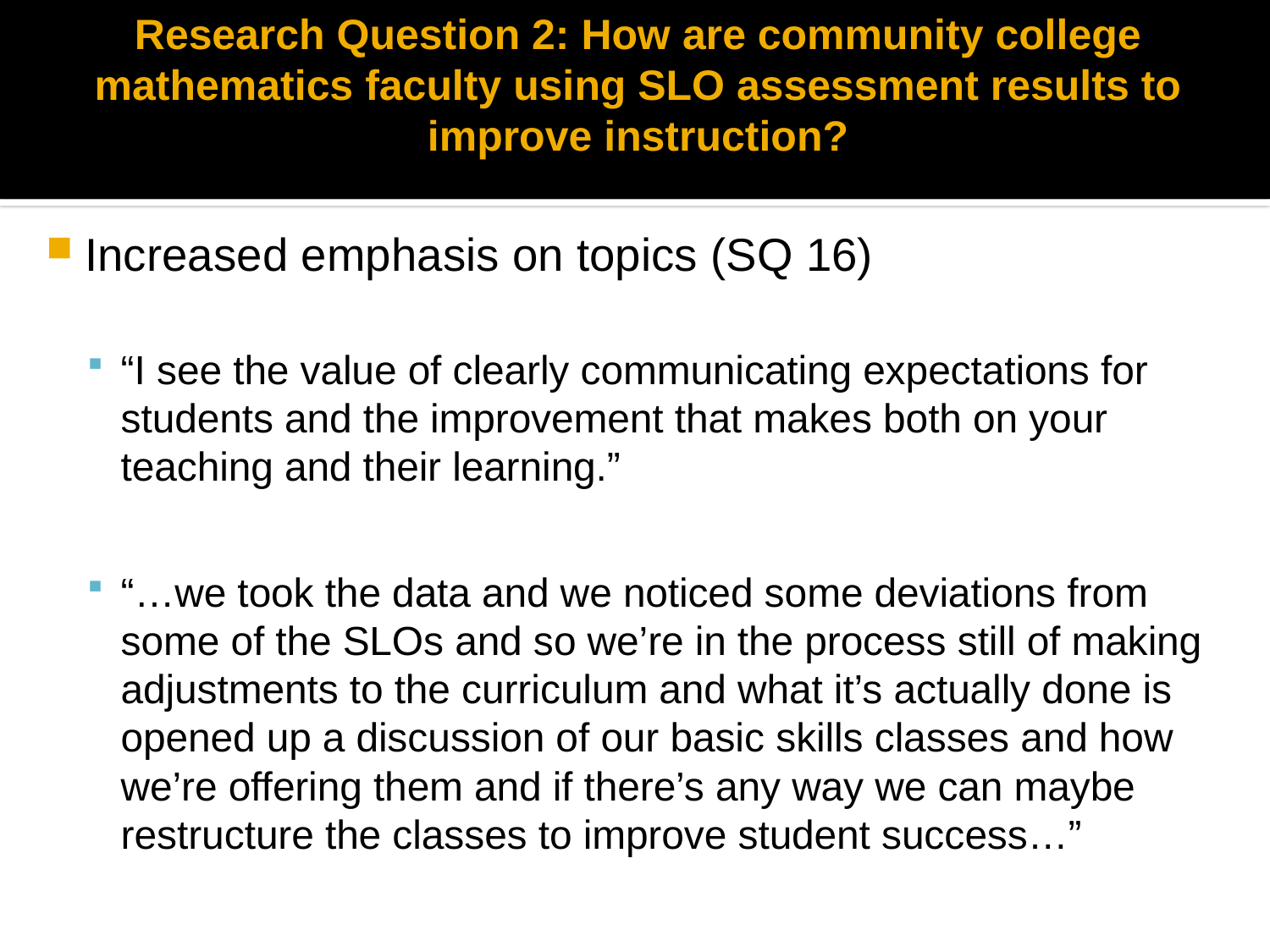

# Research Question 2: How are community college mathematics faculty using SLO assessment results to improve instruction?
Increased emphasis on topics (SQ 16)

“I see the value of clearly communicating expectations for students and the improvement that makes both on your teaching and their learning.”

“…we took the data and we noticed some deviations from some of the SLOs and so we’re in the process still of making adjustments to the curriculum and what it’s actually done is opened up a discussion of our basic skills classes and how we’re offering them and if there’s any way we can maybe restructure the classes to improve student success…”